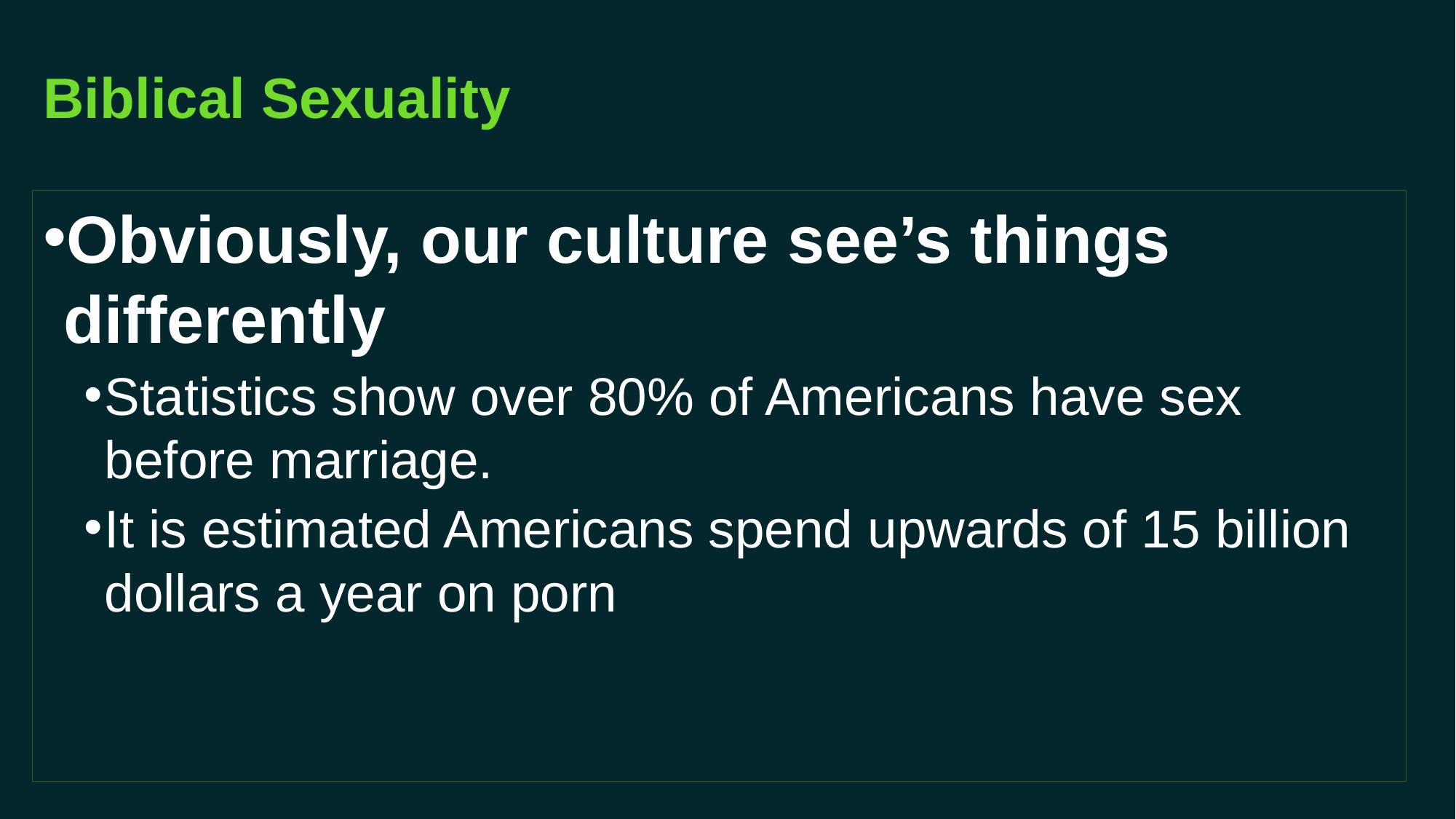

# Biblical Sexuality
Obviously, our culture see’s things differently
Statistics show over 80% of Americans have sex before marriage.
It is estimated Americans spend upwards of 15 billion dollars a year on porn